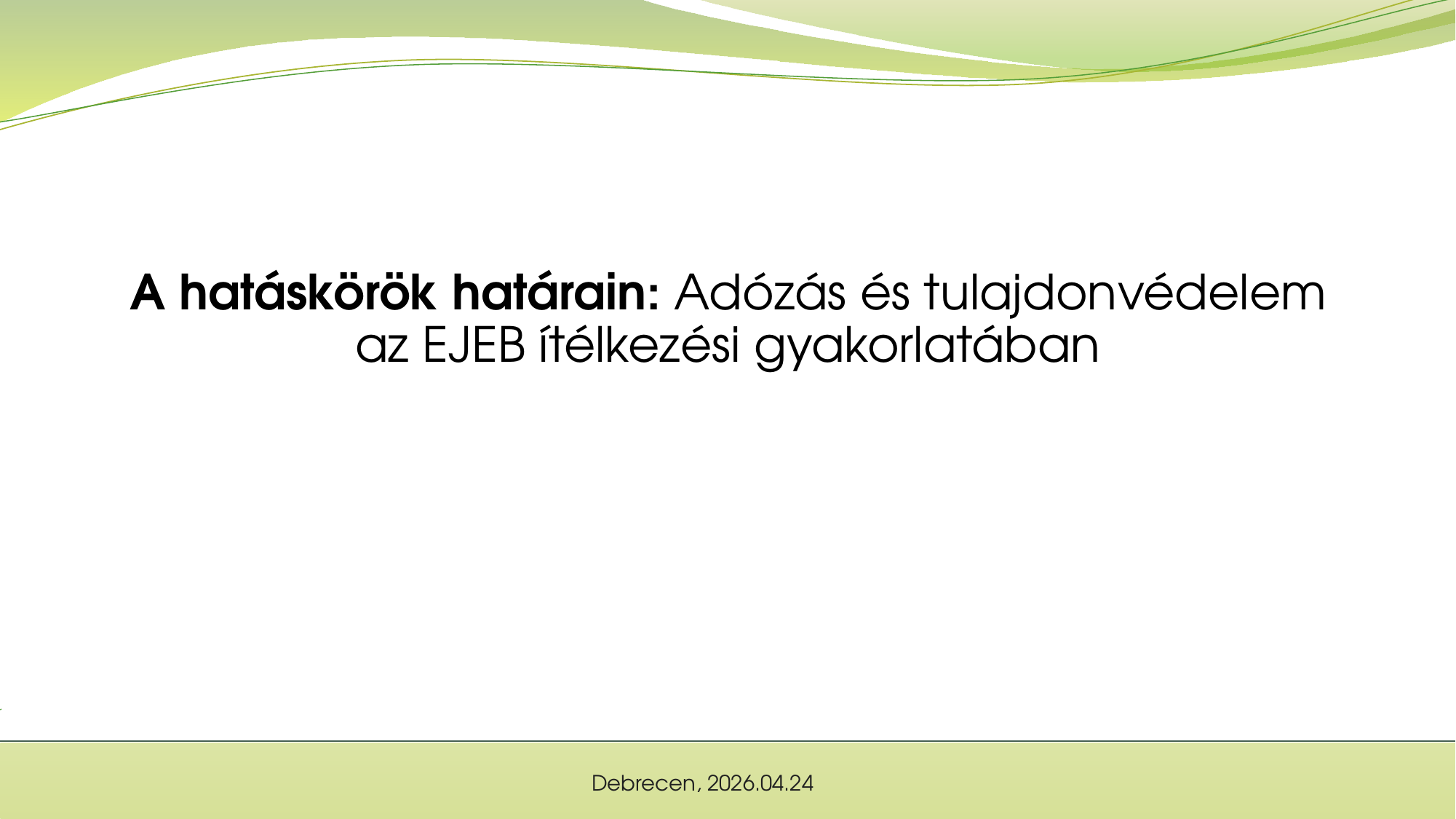

A hatáskörök határain: Adózás és tulajdonvédelem az EJEB ítélkezési gyakorlatában

Debrecen, 2026.04.24